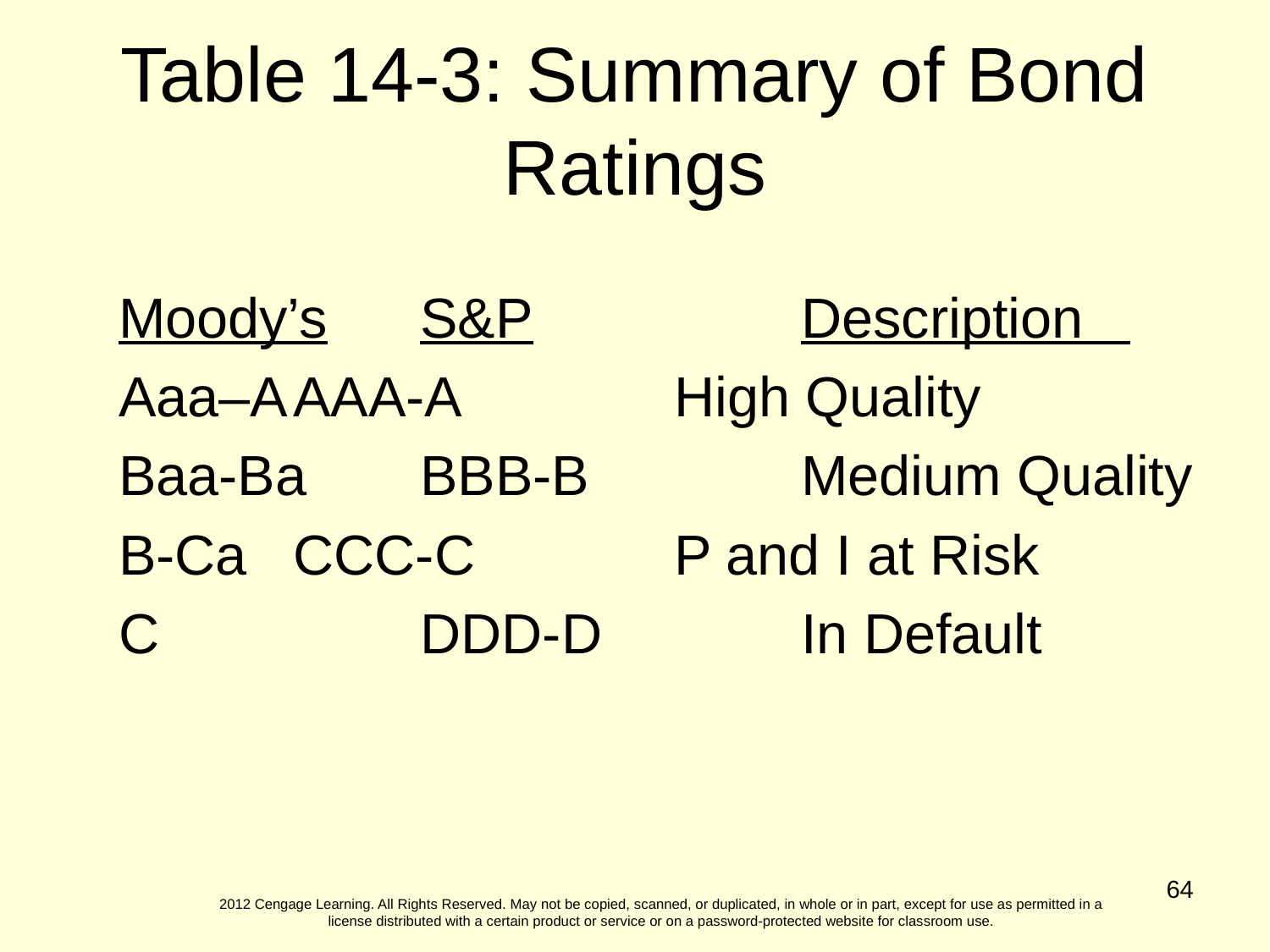

Table 14-3: Summary of Bond Ratings
Moody’s	S&P			Description
Aaa–A	AAA-A		High Quality
Baa-Ba	BBB-B		Medium Quality
B-Ca	CCC-C		P and I at Risk
C			DDD-D		In Default
64
2012 Cengage Learning. All Rights Reserved. May not be copied, scanned, or duplicated, in whole or in part, except for use as permitted in a license distributed with a certain product or service or on a password-protected website for classroom use.